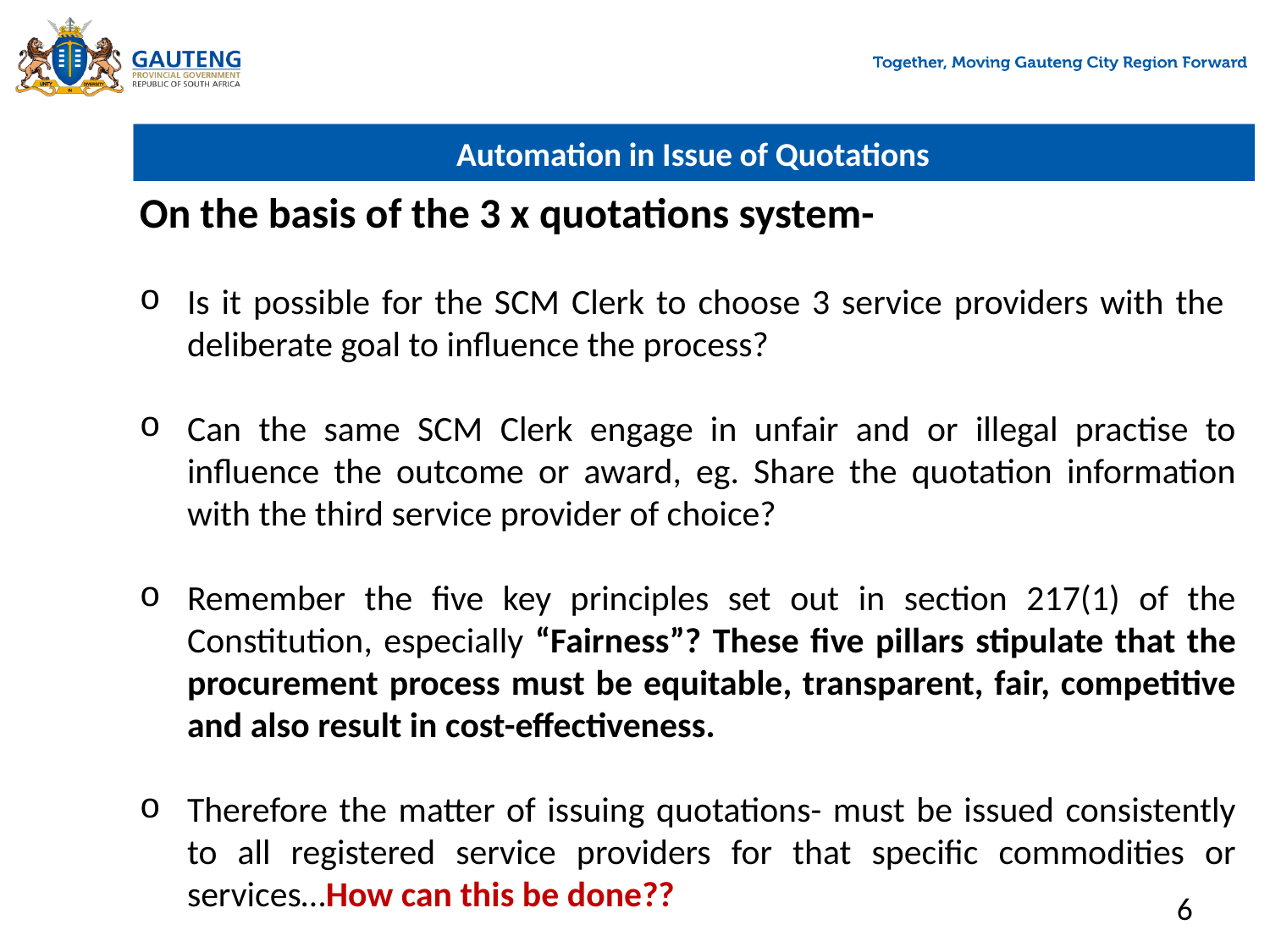

# Automation in Issue of Quotations
On the basis of the 3 x quotations system-

Is it possible for the SCM Clerk to choose 3 service providers with the  deliberate goal to influence the process?

Can the same SCM Clerk engage in unfair and or illegal practise to influence the outcome or award, eg. Share the quotation information with the third service provider of choice?

Remember the five key principles set out in section 217(1) of the Constitution, especially “Fairness”? These five pillars stipulate that the procurement process must be equitable, transparent, fair, competitive and also result in cost-effectiveness.

Therefore the matter of issuing quotations- must be issued consistently to all registered service providers for that specific commodities or services…How can this be done??
6